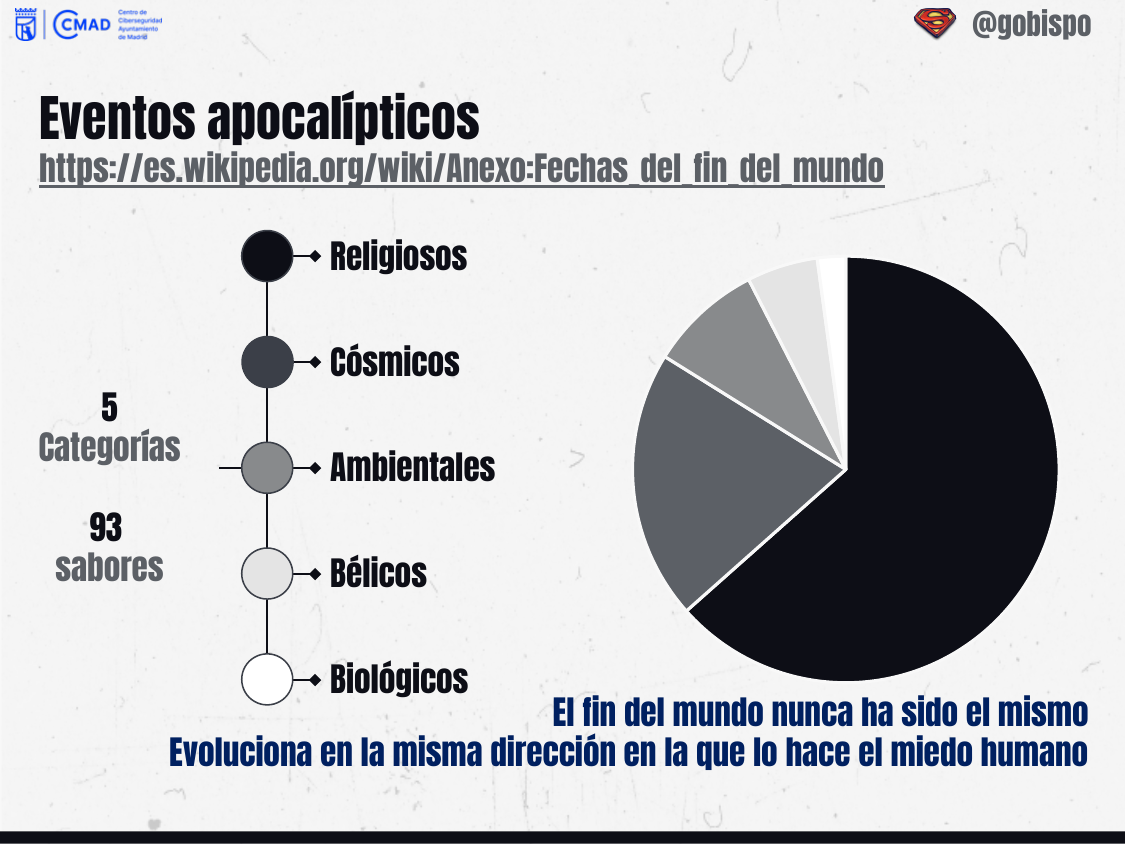

# Eventos apocalípticos https://es.wikipedia.org/wiki/Anexo:Fechas_del_fin_del_mundo
Religiosos

### Chart

| Category | Apocalipsis |
|---|---|
| Religioso | 59.0 |
| Cósmico | 19.0 |
| Ambiental | 8.0 |
| Bélico | 5.0 |
| Biológico | 2.0 |
Cósmicos

5
Categorías

93
sabores
Ambientales

Bélicos

Biológicos

El fin del mundo nunca ha sido el mismo
Evoluciona en la misma dirección en la que lo hace el miedo humano